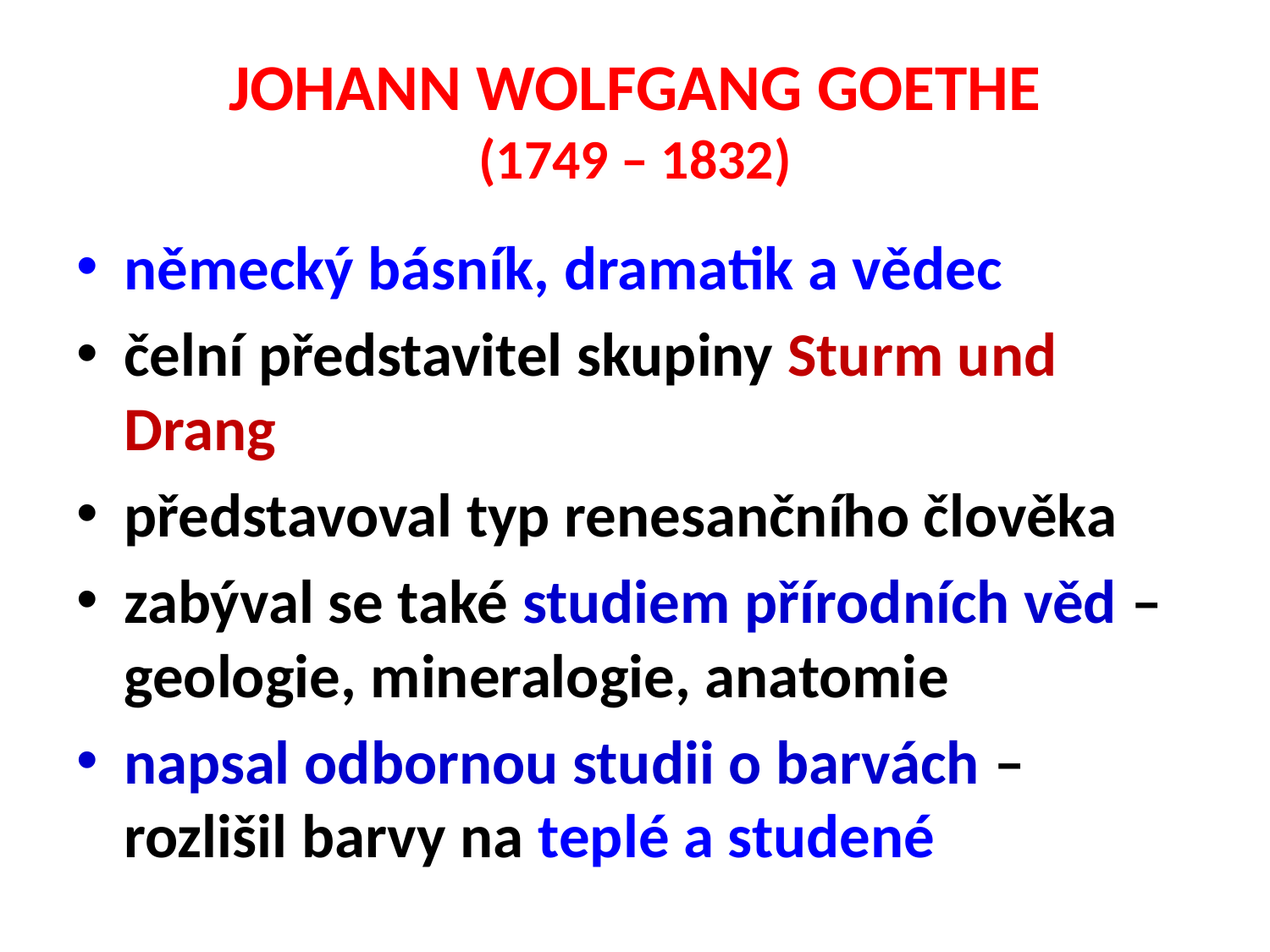

# JOHANN WOLFGANG GOETHE (1749 – 1832)
německý básník, dramatik a vědec
čelní představitel skupiny Sturm und Drang
představoval typ renesančního člověka
zabýval se také studiem přírodních věd – geologie, mineralogie, anatomie
napsal odbornou studii o barvách – rozlišil barvy na teplé a studené